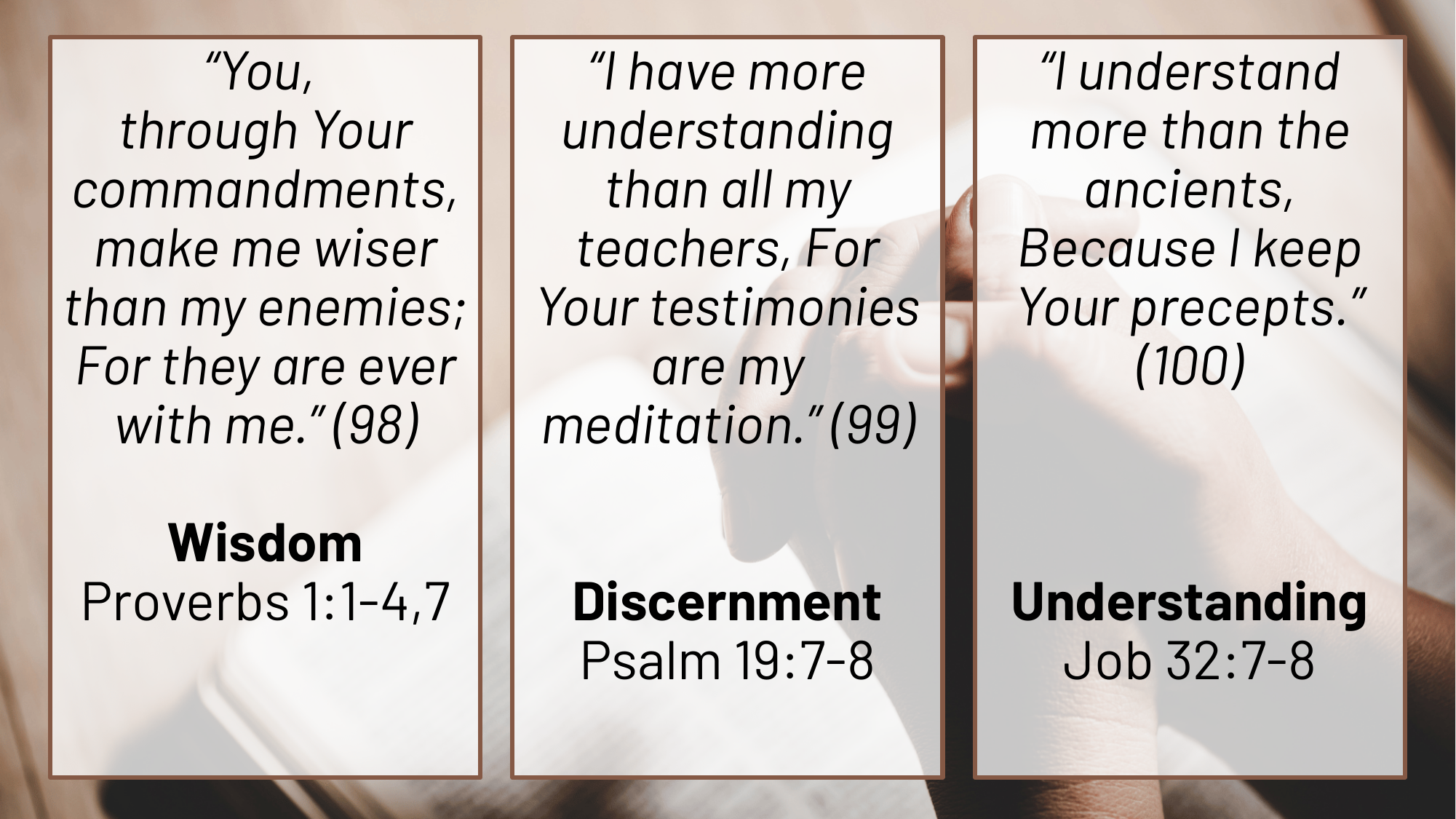

# “You, through Your commandments, make me wiser than my enemies; For they are ever with me.” (98) Wisdom Proverbs 1:1-4,7
“I have more understanding than all my teachers, For Your testimonies are my meditation.” (99)

Discernment
Psalm 19:7-8
“I understand more than the ancients, Because I keep Your precepts.” (100)

Understanding
Job 32:7-8